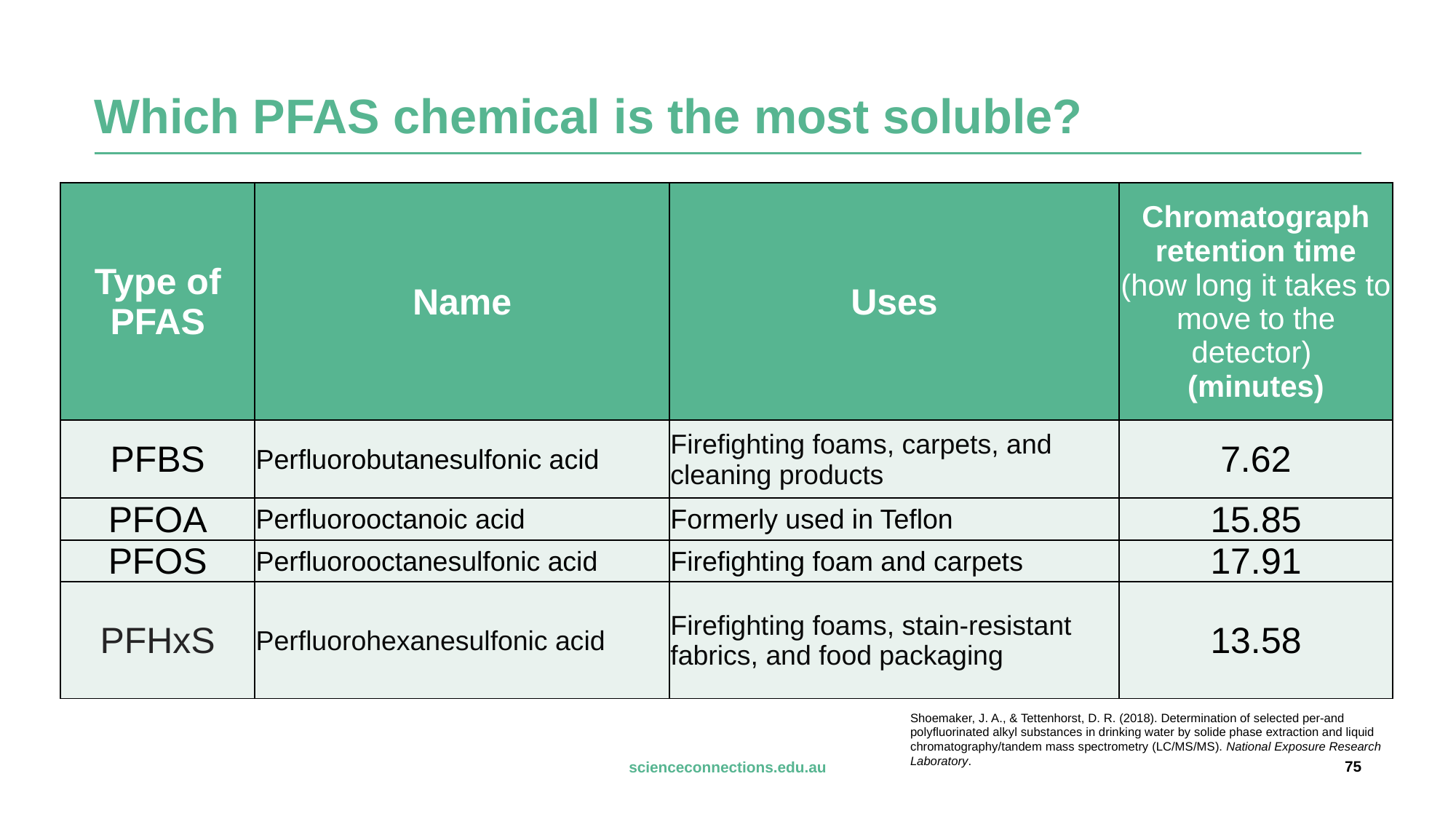

# Which PFAS chemical is the most soluble?
| Type of PFAS | Name | Uses | Chromatograph retention time (how long it takes to move to the detector) (minutes) |
| --- | --- | --- | --- |
| PFBS | Perfluorobutanesulfonic acid | Firefighting foams, carpets, and cleaning products | 7.62 |
| PFOA | Perfluorooctanoic acid | Formerly used in Teflon | 15.85 |
| PFOS | Perfluorooctanesulfonic acid | Firefighting foam and carpets | 17.91 |
| PFHxS | Perfluorohexanesulfonic acid | Firefighting foams, stain-resistant fabrics, and food packaging | 13.58 |
Shoemaker, J. A., & Tettenhorst, D. R. (2018). Determination of selected per-and polyfluorinated alkyl substances in drinking water by solide phase extraction and liquid chromatography/tandem mass spectrometry (LC/MS/MS). National Exposure Research Laboratory.
75
scienceconnections.edu.au